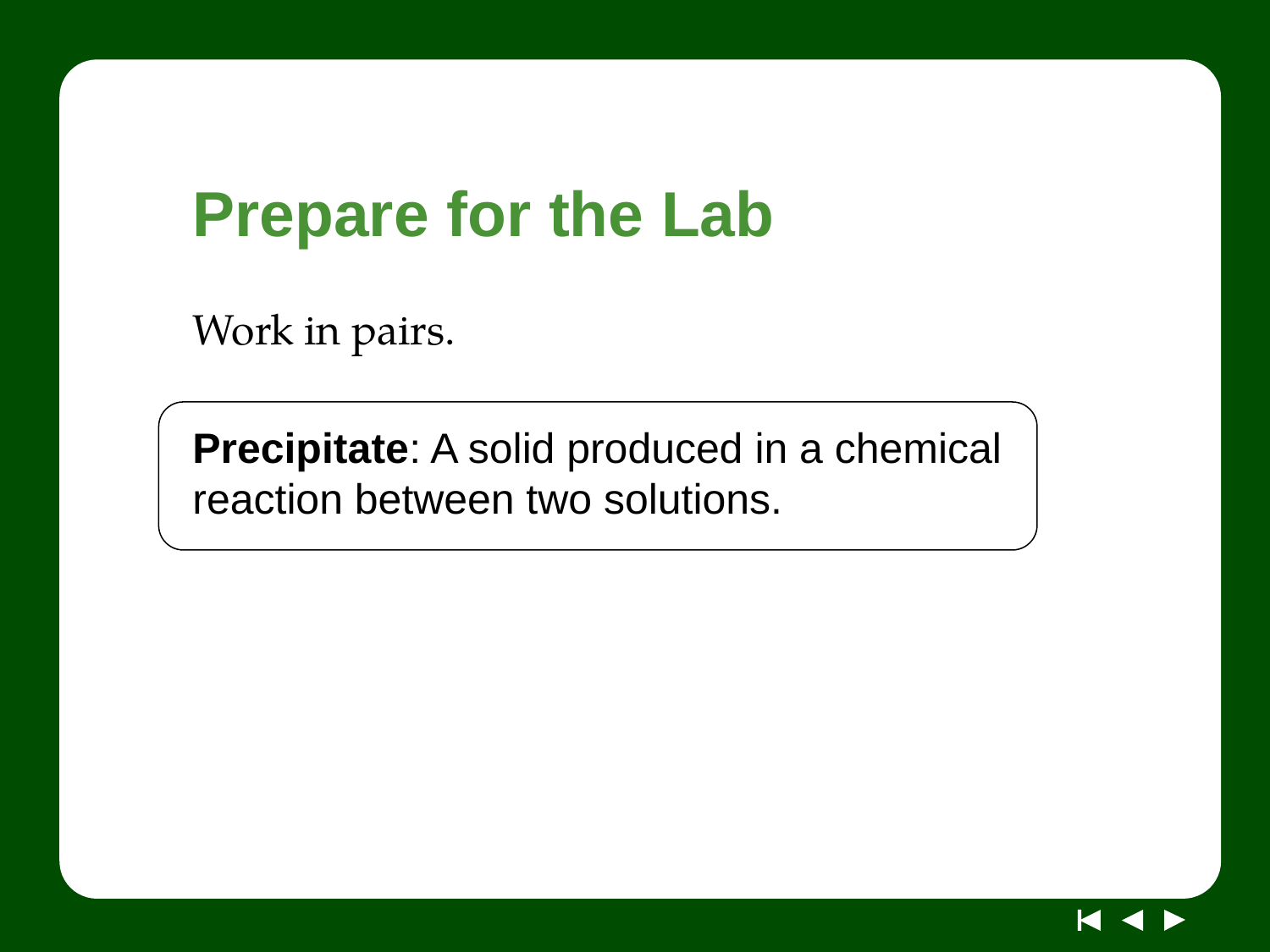

# Prepare for the Lab
Work in pairs.

Precipitate: A solid produced in a chemical reaction between two solutions.